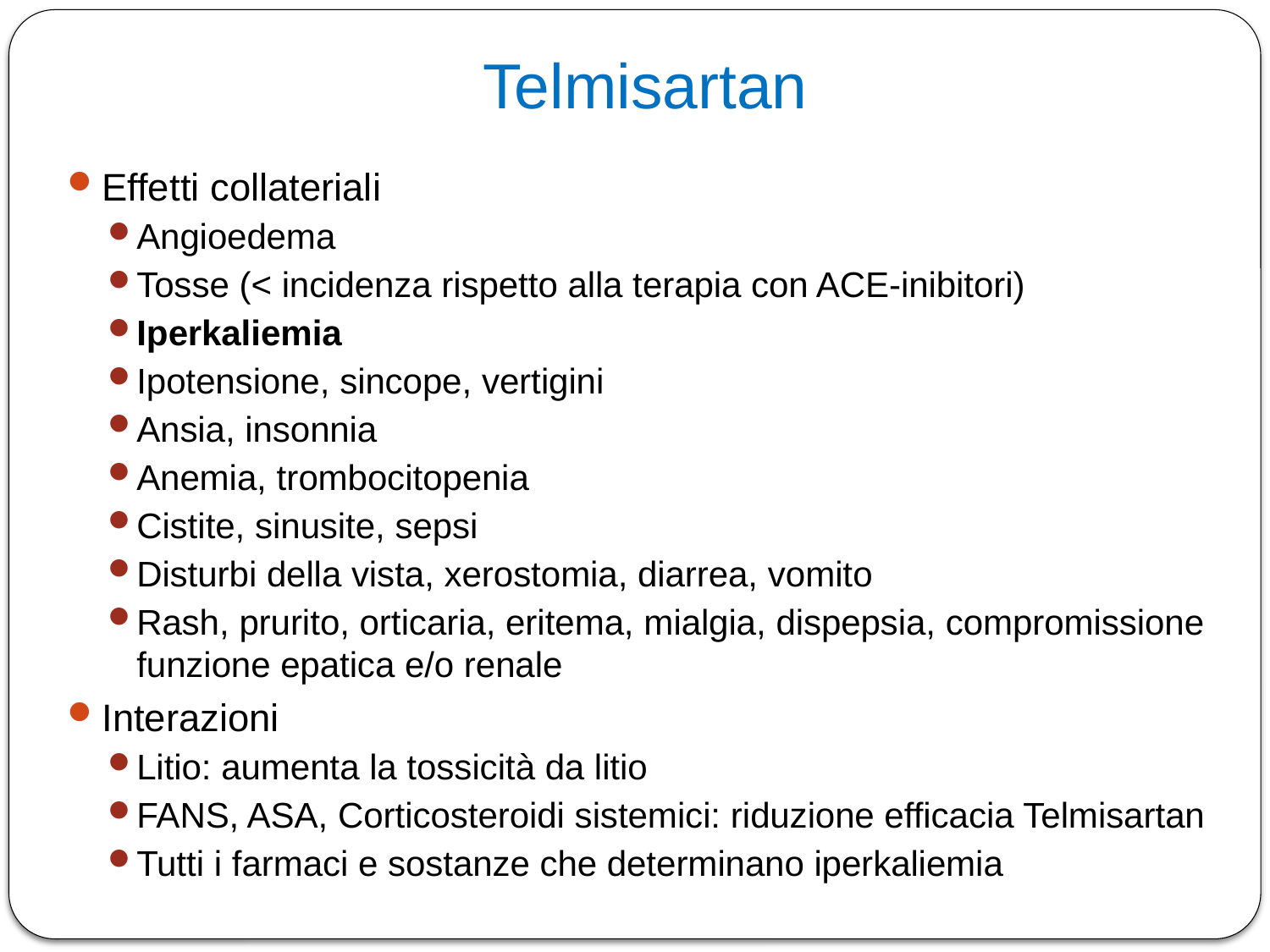

# Telmisartan
Effetti collateriali
Angioedema
Tosse (< incidenza rispetto alla terapia con ACE-inibitori)
Iperkaliemia
Ipotensione, sincope, vertigini
Ansia, insonnia
Anemia, trombocitopenia
Cistite, sinusite, sepsi
Disturbi della vista, xerostomia, diarrea, vomito
Rash, prurito, orticaria, eritema, mialgia, dispepsia, compromissione funzione epatica e/o renale
Interazioni
Litio: aumenta la tossicità da litio
FANS, ASA, Corticosteroidi sistemici: riduzione efficacia Telmisartan
Tutti i farmaci e sostanze che determinano iperkaliemia